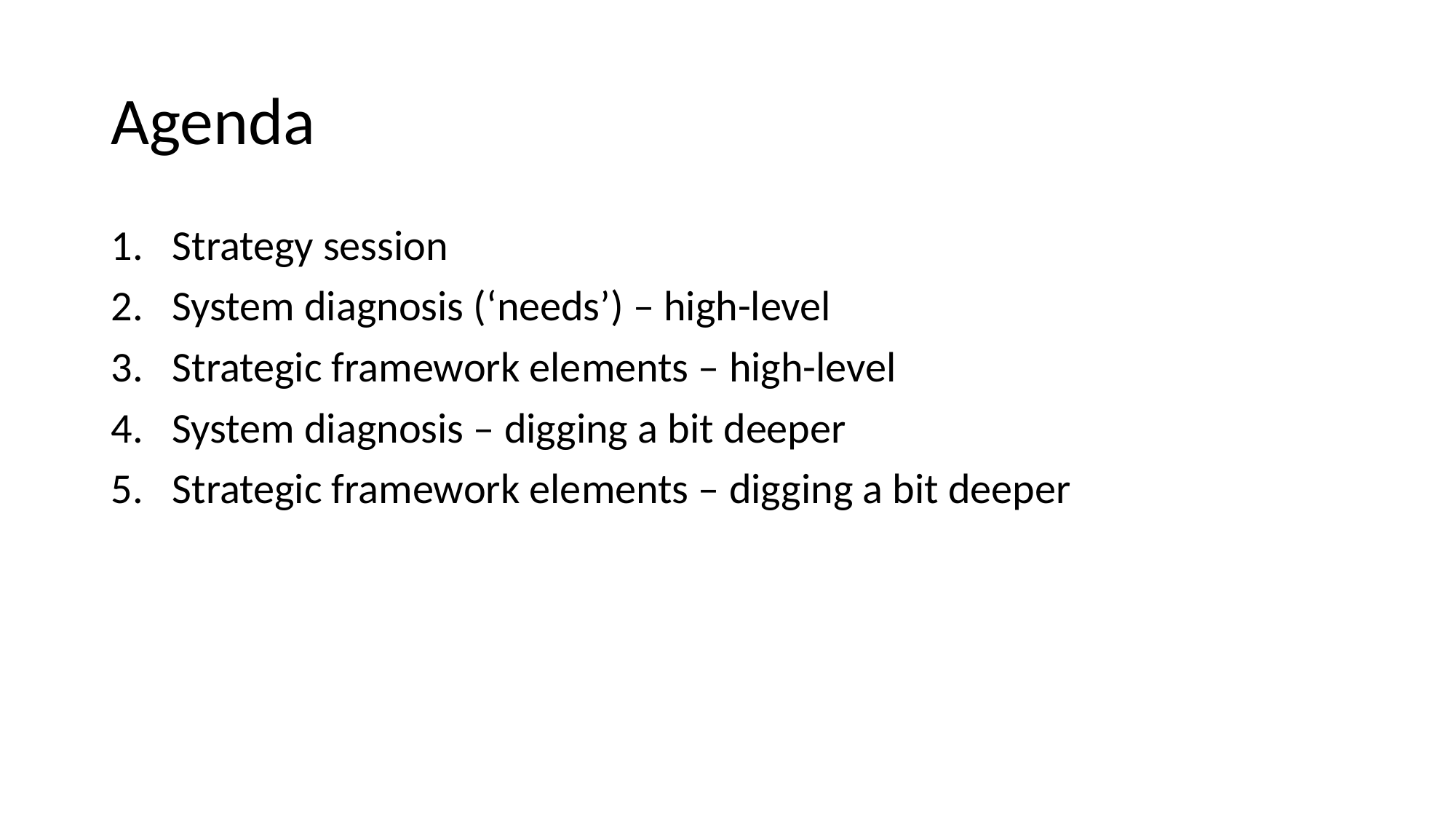

# Agenda
Strategy session
System diagnosis (‘needs’) – high-level
Strategic framework elements – high-level
System diagnosis – digging a bit deeper
Strategic framework elements – digging a bit deeper